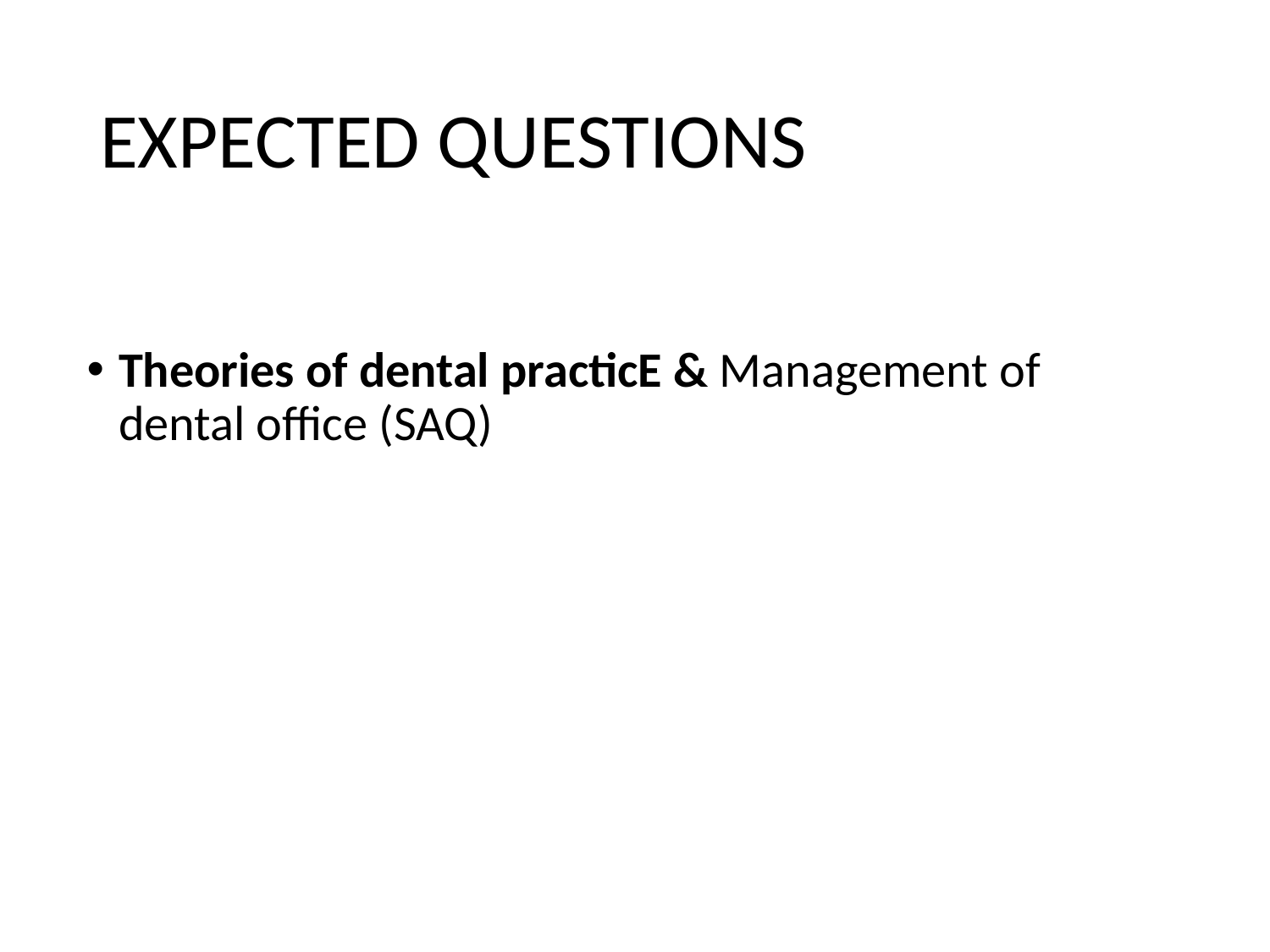

# EXPECTED QUESTIONS
Theories of dental practicE & Management of dental office (SAQ)